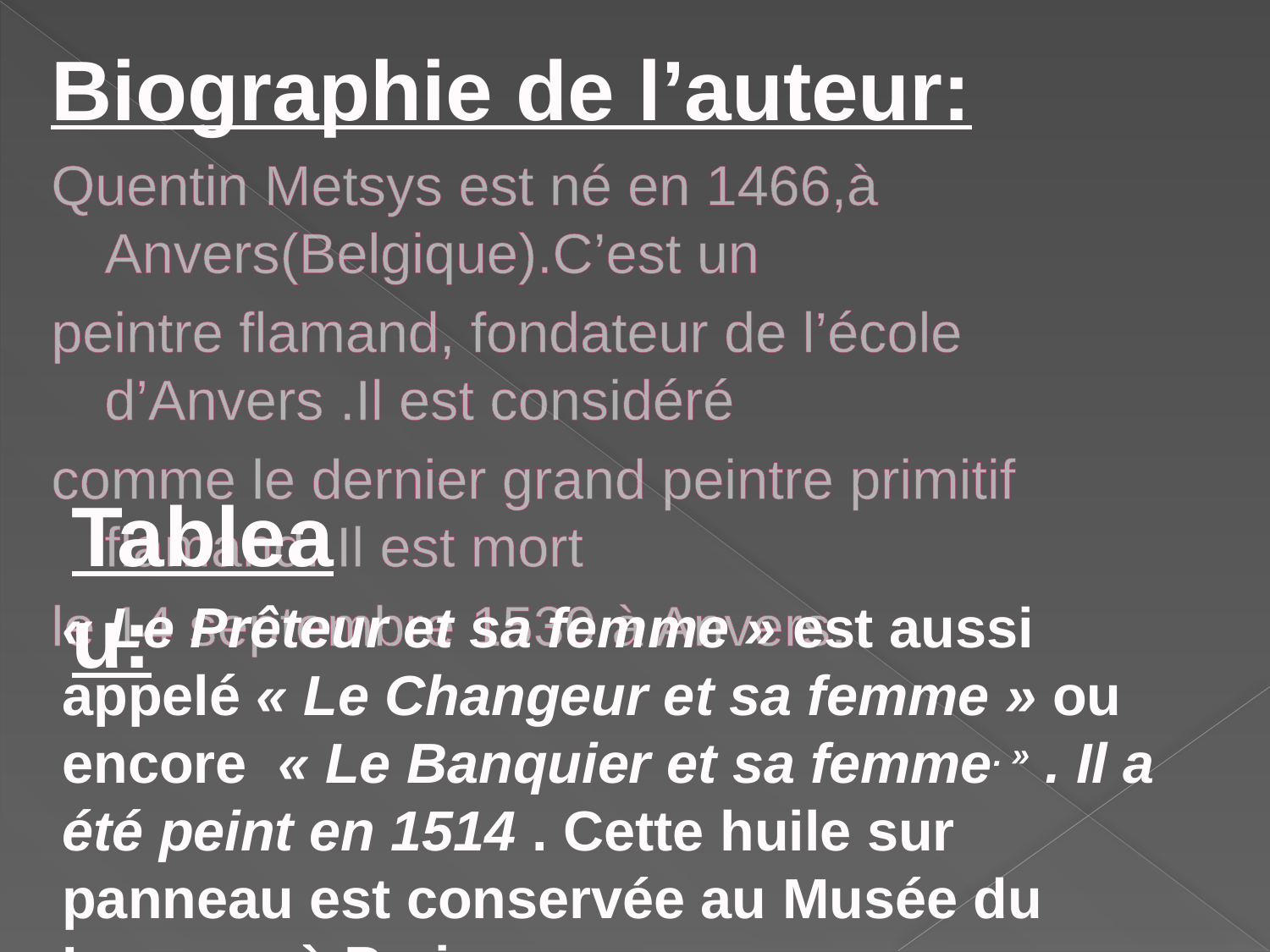

Biographie de l’auteur:
Quentin Metsys est né en 1466,à Anvers(Belgique).C’est un
peintre flamand, fondateur de l’école d’Anvers .Il est considéré
comme le dernier grand peintre primitif flamand. Il est mort
le 14 septembre 1530 à Anvers.

Tableau:
« Le Prêteur et sa femme » est aussi appelé « Le Changeur et sa femme » ou encore  « Le Banquier et sa femme. » . Il a été peint en 1514 . Cette huile sur panneau est conservée au Musée du Louvres à Paris.